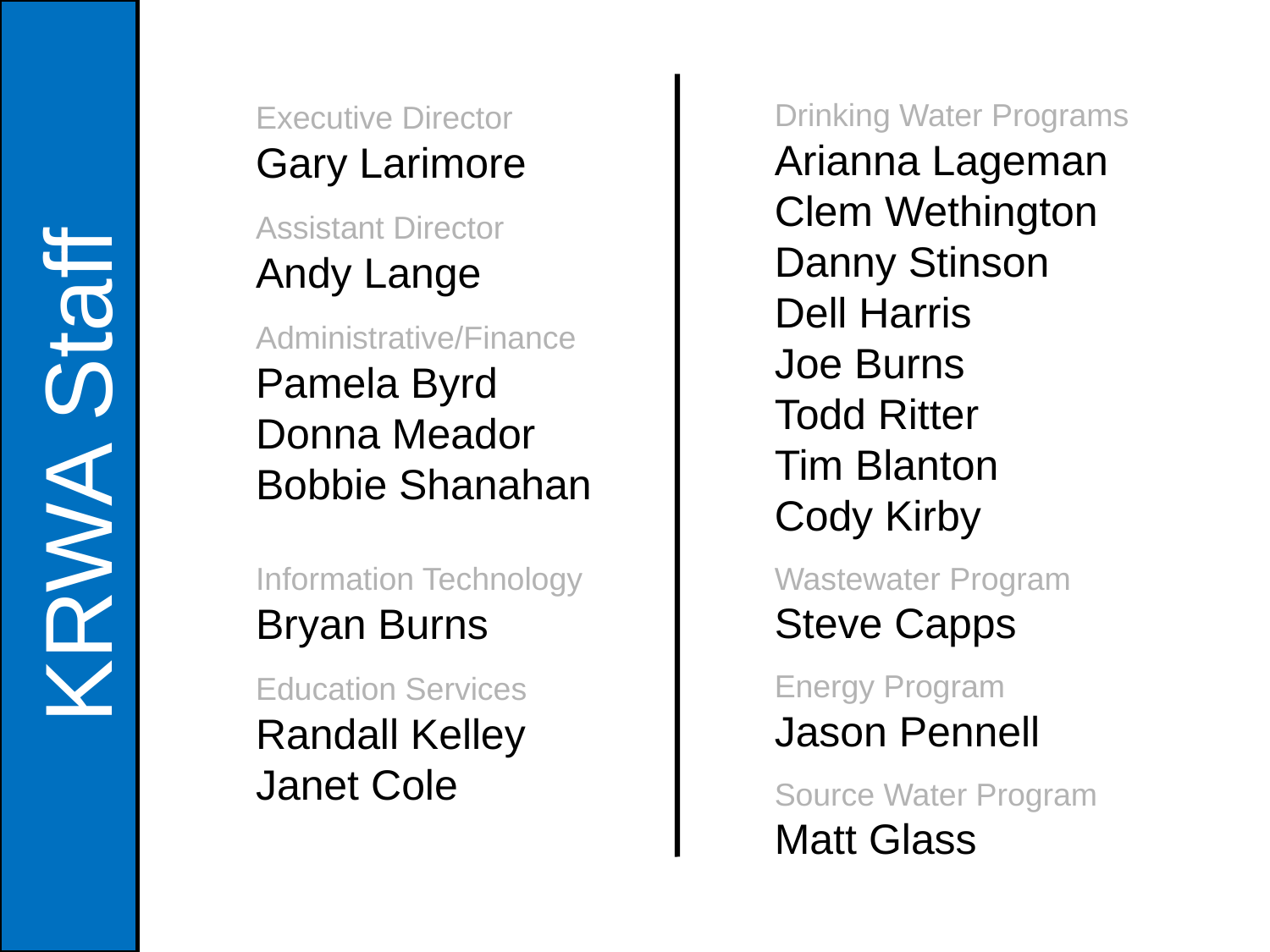

Drinking Water Programs
Arianna Lageman
Clem Wethington
Danny Stinson
Dell Harris
Joe Burns
Todd Ritter
Tim Blanton
Cody Kirby

Wastewater Program
Steve Capps

Energy Program
Jason Pennell

Source Water Program
Matt Glass
Executive Director
Gary Larimore

Assistant Director
Andy Lange

Administrative/Finance
Pamela Byrd
Donna Meador
Bobbie Shanahan

Information Technology
Bryan Burns

Education Services
Randall Kelley
Janet Cole

KRWA Staff